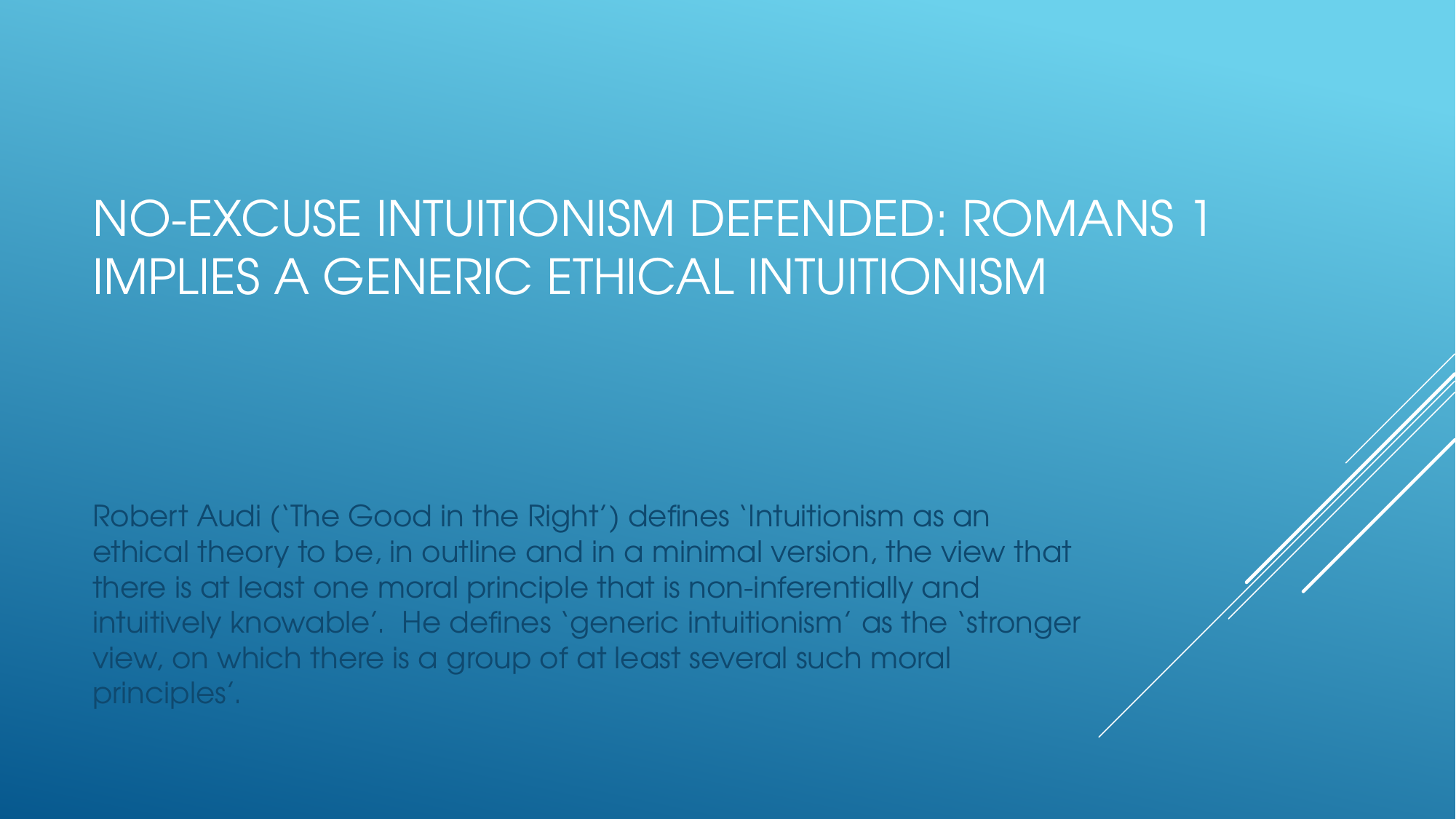

# No-excuse intuitionism defended: romans 1 implies a generic ethical intuitionism
Robert Audi (‘The Good in the Right’) defines ‘Intuitionism as an ethical theory to be, in outline and in a minimal version, the view that there is at least one moral principle that is non-inferentially and intuitively knowable’.  He defines ‘generic intuitionism’ as the ‘stronger view, on which there is a group of at least several such moral principles’.